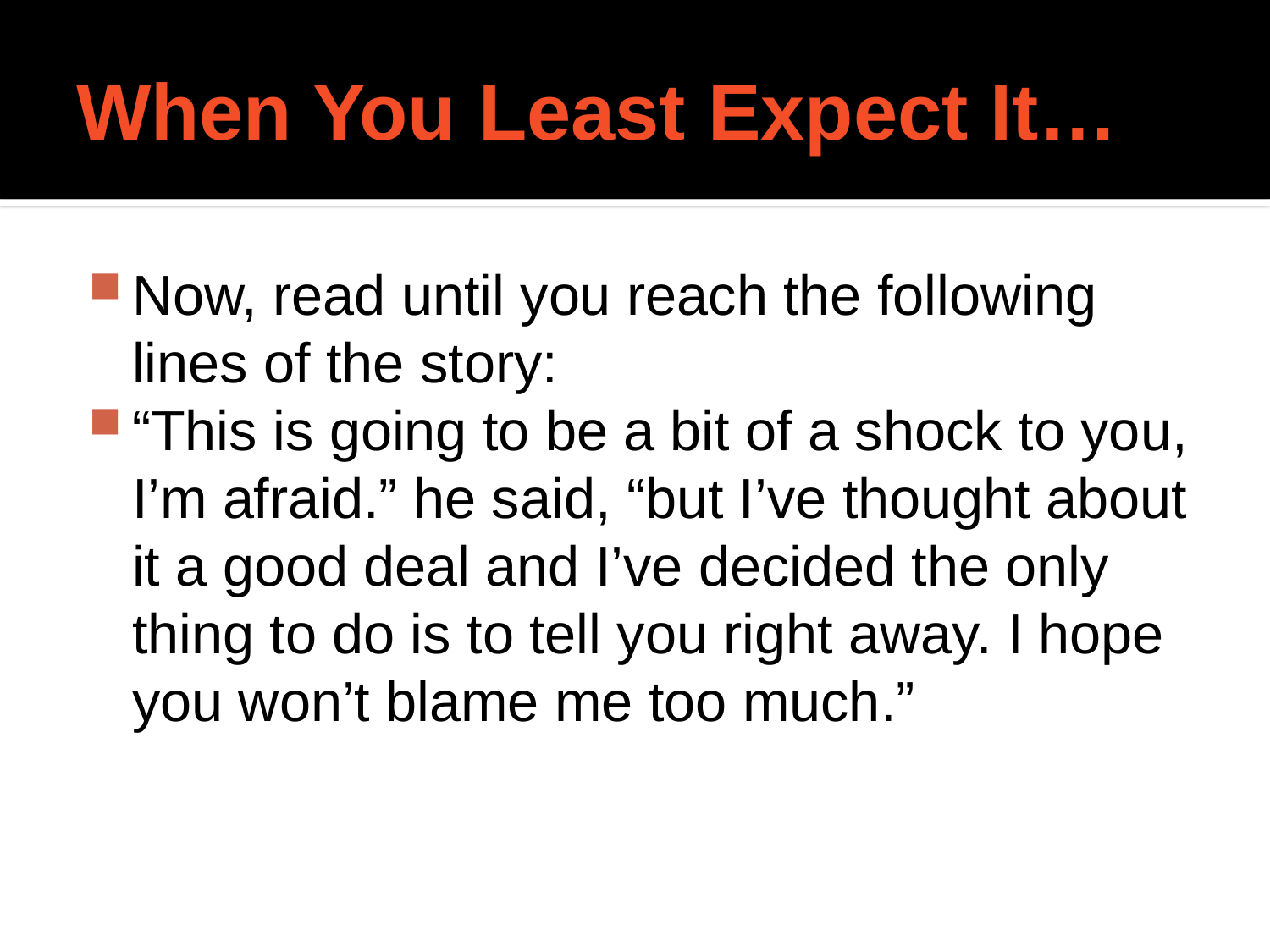

# When You Least Expect It…
Now, read until you reach the following lines of the story:
“This is going to be a bit of a shock to you, I’m afraid.” he said, “but I’ve thought about it a good deal and I’ve decided the only thing to do is to tell you right away. I hope you won’t blame me too much.”